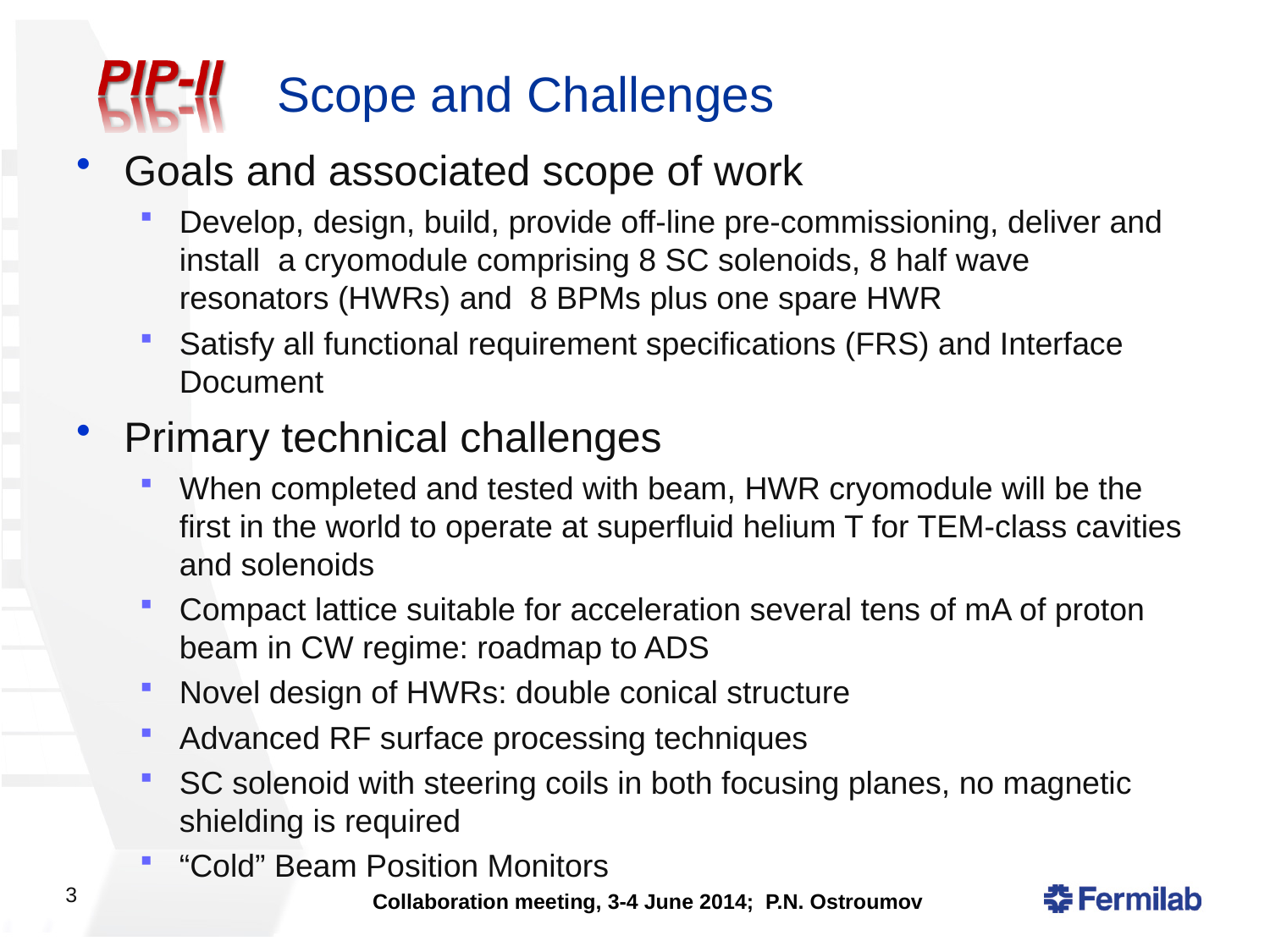

# Scope and Challenges
Goals and associated scope of work
Develop, design, build, provide off-line pre-commissioning, deliver and install  a cryomodule comprising 8 SC solenoids, 8 half wave resonators (HWRs) and  8 BPMs plus one spare HWR
Satisfy all functional requirement specifications (FRS) and Interface Document
Primary technical challenges
When completed and tested with beam, HWR cryomodule will be the first in the world to operate at superfluid helium T for TEM-class cavities and solenoids
Compact lattice suitable for acceleration several tens of mA of proton beam in CW regime: roadmap to ADS
Novel design of HWRs: double conical structure
Advanced RF surface processing techniques
SC solenoid with steering coils in both focusing planes, no magnetic shielding is required
“Cold” Beam Position Monitors
3

Collaboration meeting, 3-4 June 2014;  P.N. Ostroumov